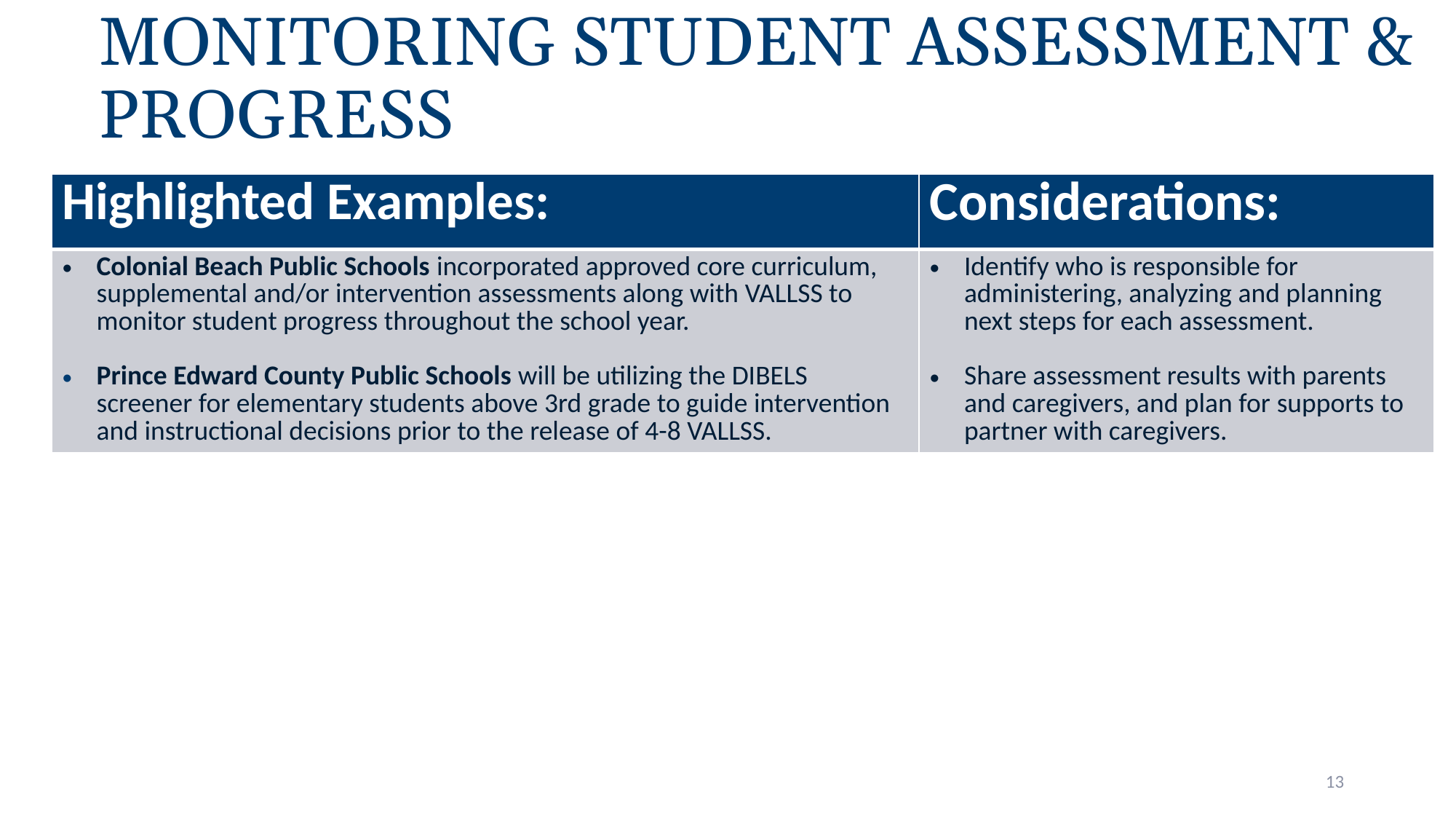

# Monitoring Student Assessment & Progress
| Highlighted Examples: | Considerations: |
| --- | --- |
| Colonial Beach Public Schools incorporated approved core curriculum, supplemental and/or intervention assessments along with VALLSS to monitor student progress throughout the school year. Prince Edward County Public Schools will be utilizing the DIBELS screener for elementary students above 3rd grade to guide intervention and instructional decisions prior to the release of 4-8 VALLSS. | Identify who is responsible for administering, analyzing and planning next steps for each assessment.  Share assessment results with parents and caregivers, and plan for supports to partner with caregivers. |
13